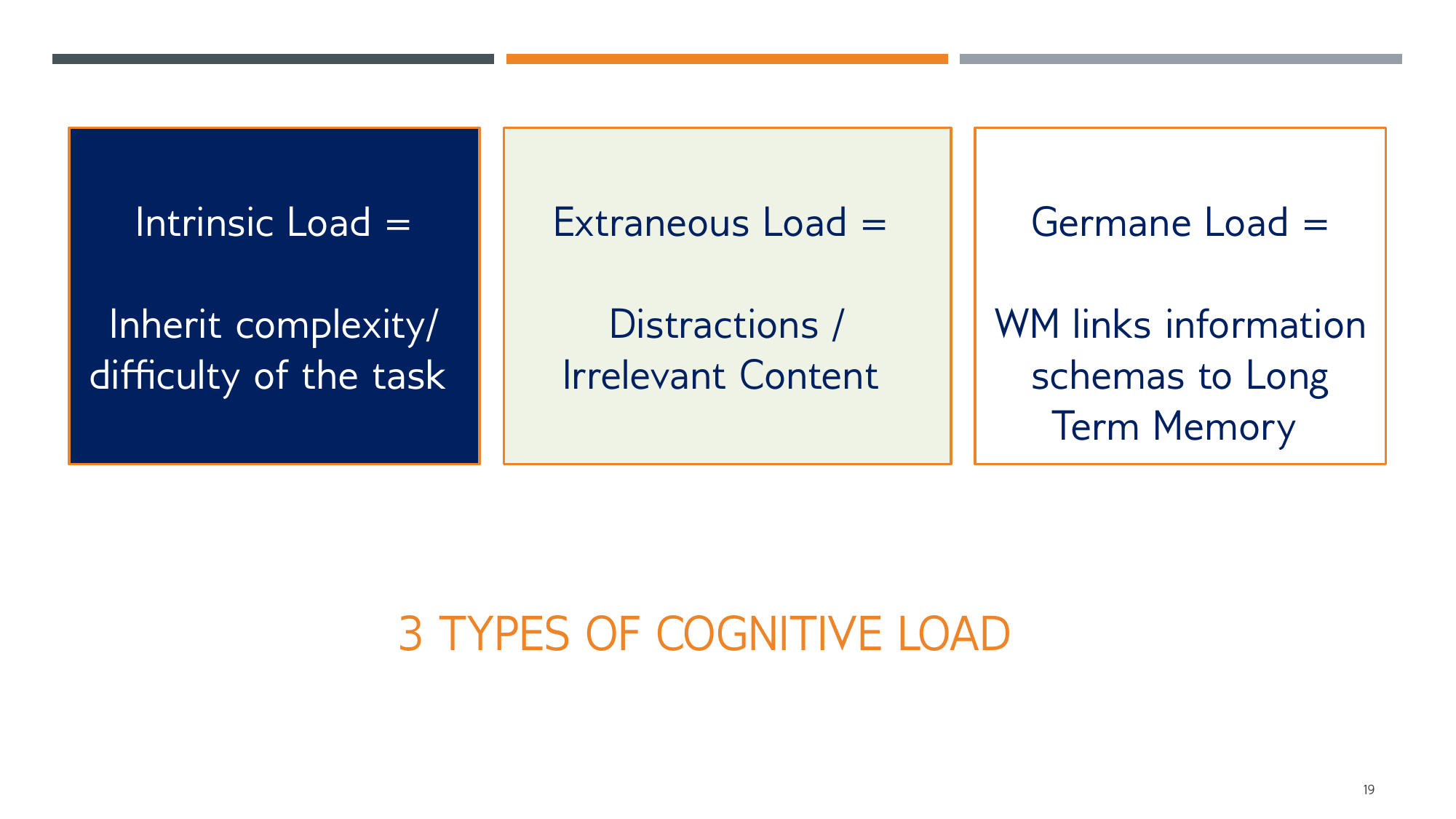

Intrinsic Load =

Inherit complexity/
difficulty of the task
Extraneous Load =

Distractions /
Irrelevant Content

Germane Load =

WM links information schemas to Long Term Memory
# 3 Types of Cognitive load
19